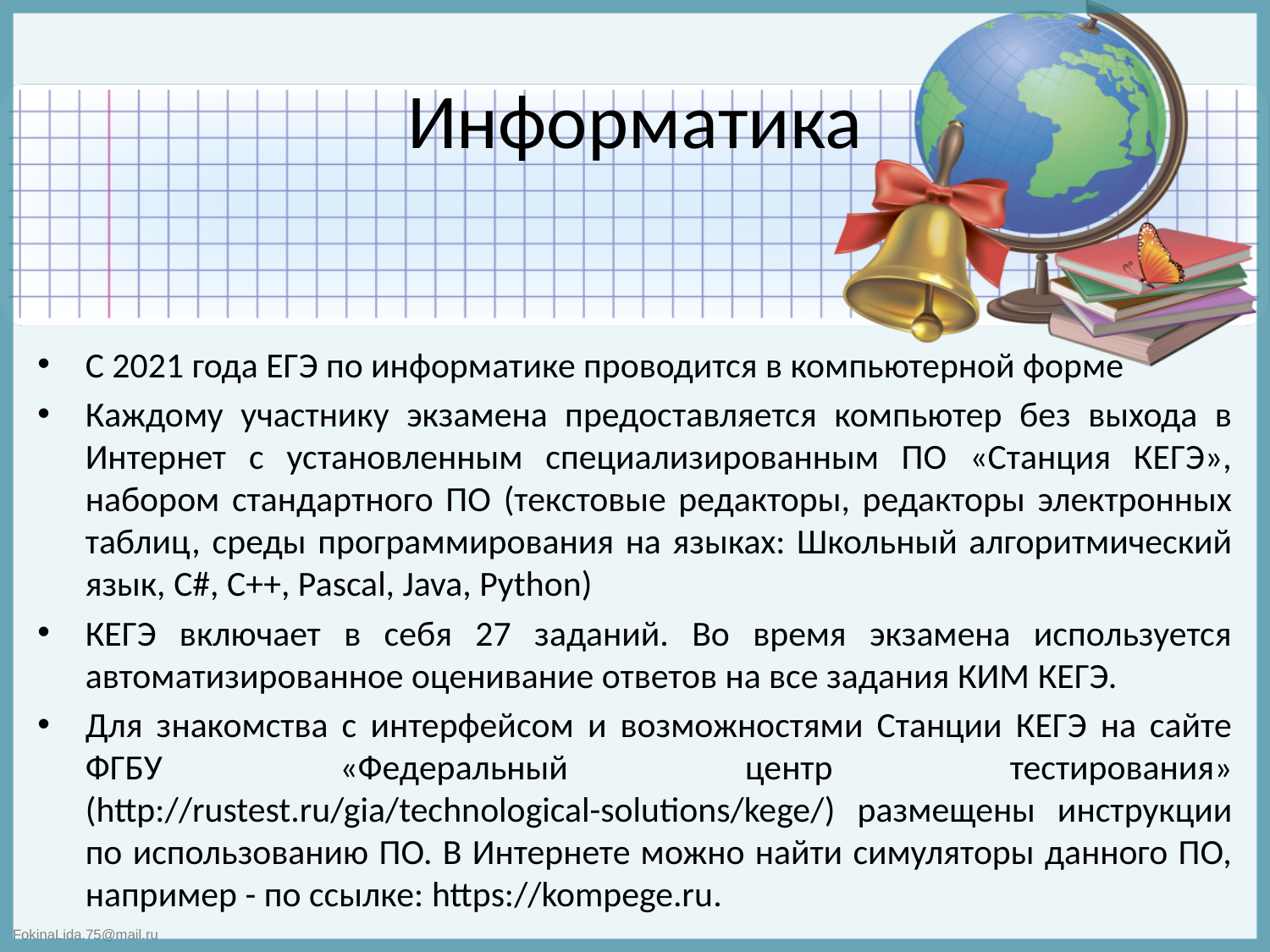

# Информатика
С 2021 года ЕГЭ по информатике проводится в компьютерной форме
Каждому участнику экзамена предоставляется компьютер без выхода в Интернет с установленным специализированным ПО «Станция КЕГЭ», набором стандартного ПО (текстовые редакторы, редакторы электронных таблиц, среды программирования на языках: Школьный алгоритмический язык, C#, C++, Pascal, Java, Python)
КЕГЭ включает в себя 27 заданий. Во время экзамена используется автоматизированное оценивание ответов на все задания КИМ КЕГЭ.
Для знакомства с интерфейсом и возможностями Станции КЕГЭ на сайте ФГБУ «Федеральный центр тестирования» (http://rustest.ru/gia/technological-solutions/kege/) размещены инструкции по использованию ПО. В Интернете можно найти симуляторы данного ПО, например - по ссылке: https://kompege.ru.